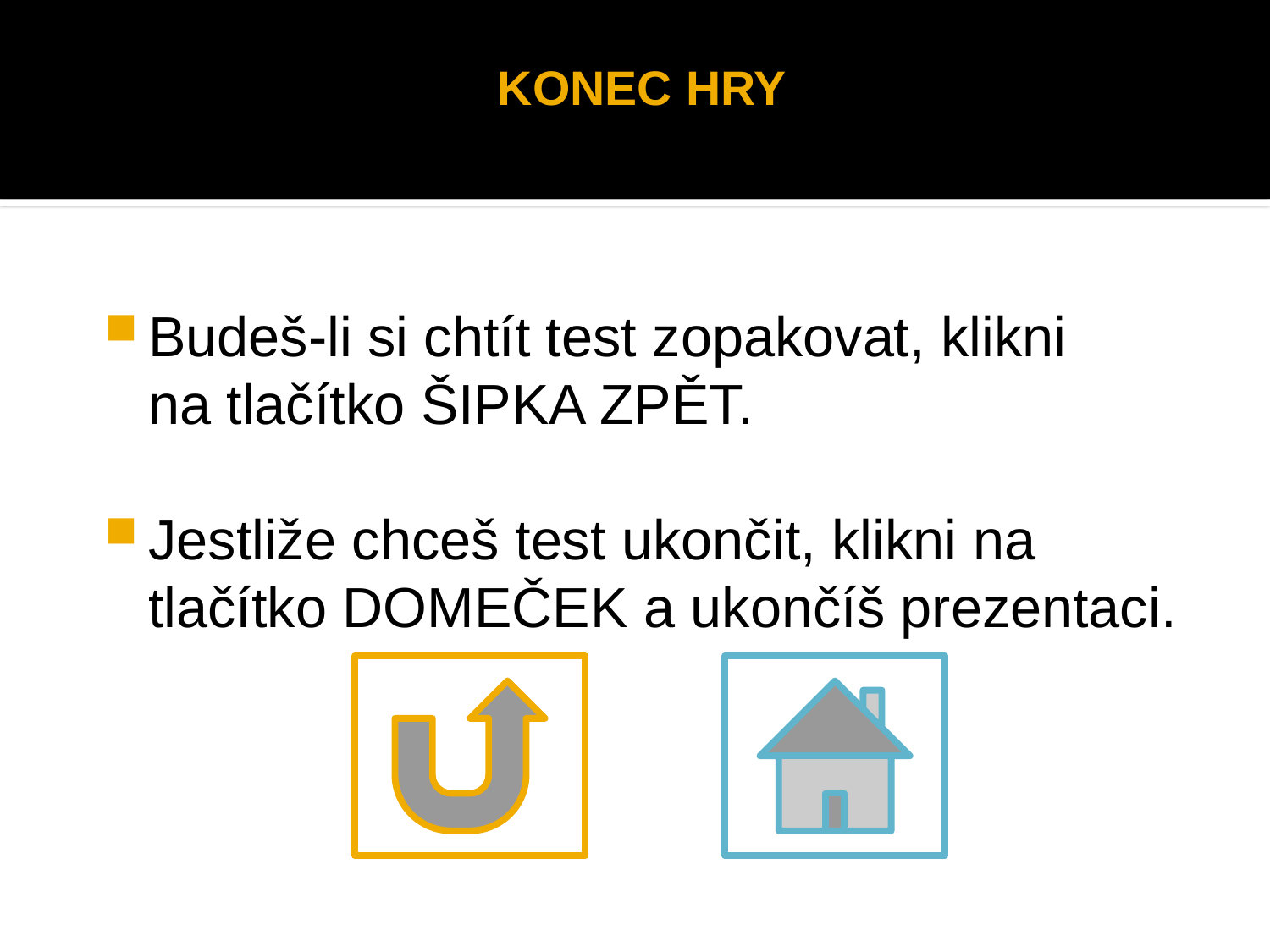

KONEC HRY

Budeš-li si chtít test zopakovat, klikni
na tlačítko ŠIPKA ZPĚT.

Jestliže chceš test ukončit, klikni na tlačítko DOMEČEK a ukončíš prezentaci.